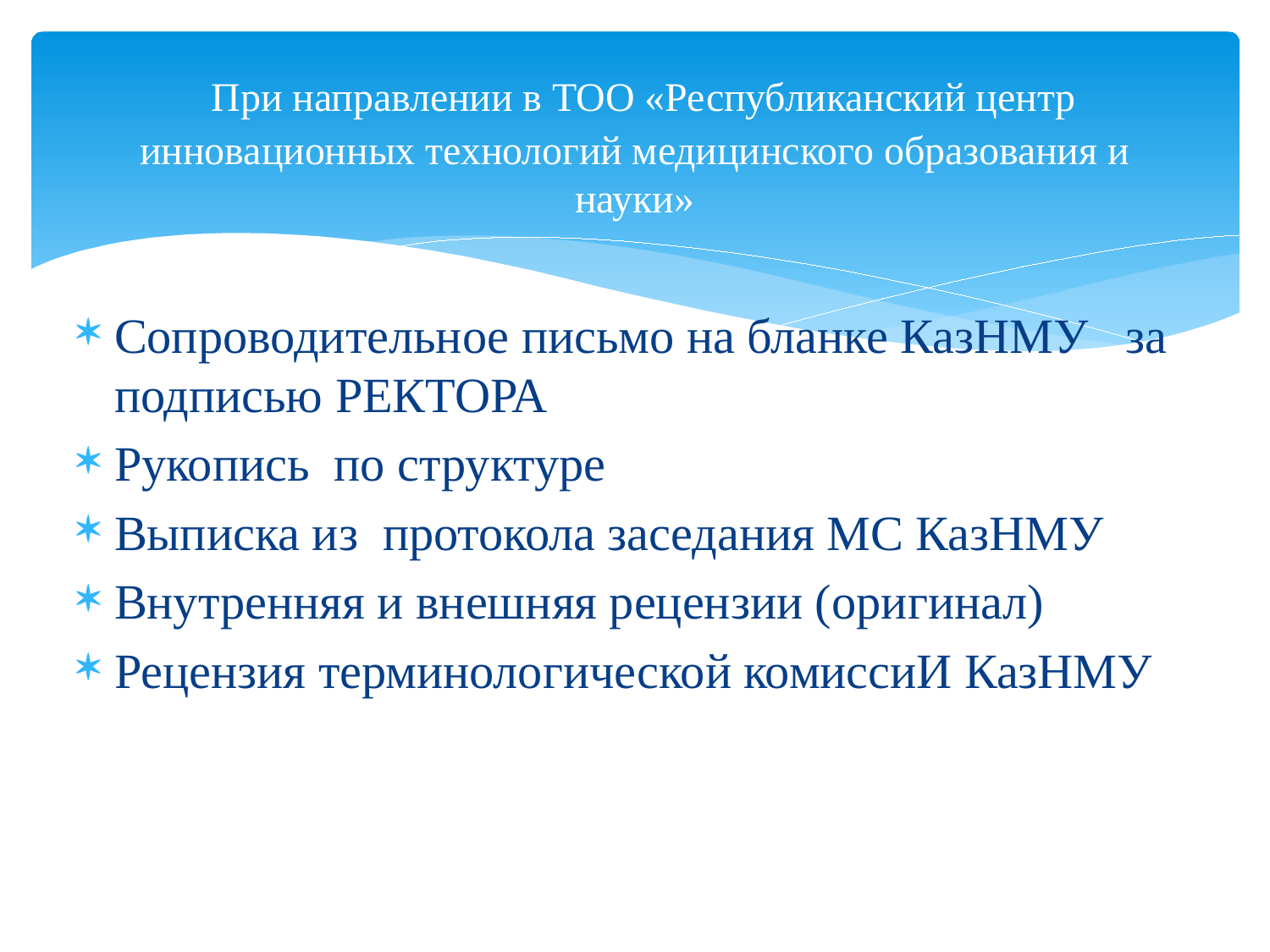

# При направлении в ТОО «Республиканский центр инновационных технологий медицинского образования и науки»
Сопроводительное письмо на бланке КазНМУ   за подписью РЕКТОРА
Рукопись  по структуре
Выписка из  протокола заседания МС КазНМУ
Внутренняя и внешняя рецензии (оригинал)
Рецензия терминологической комиссиИ КазНМУ